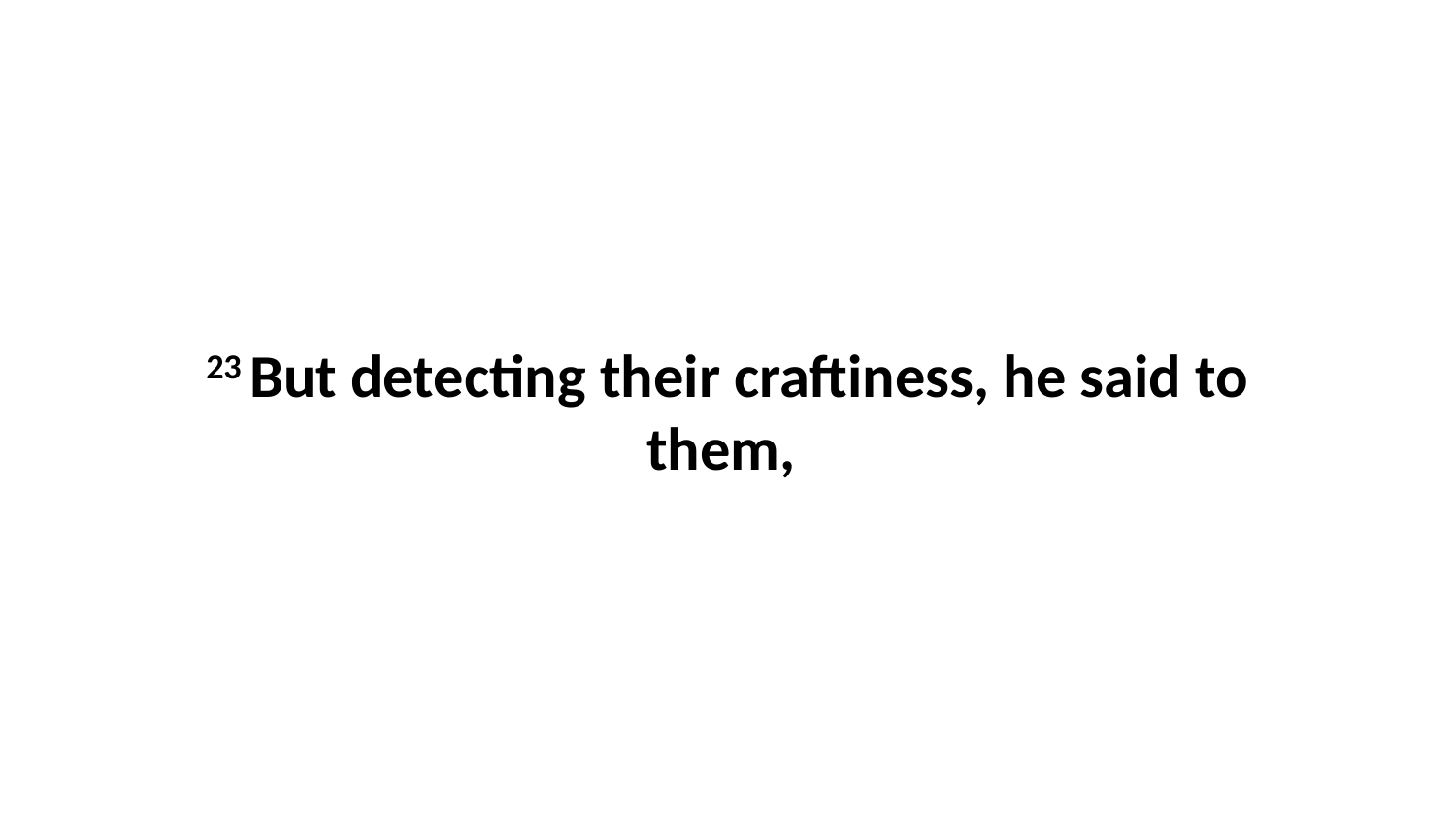

23 But detecting their craftiness, he said to them,